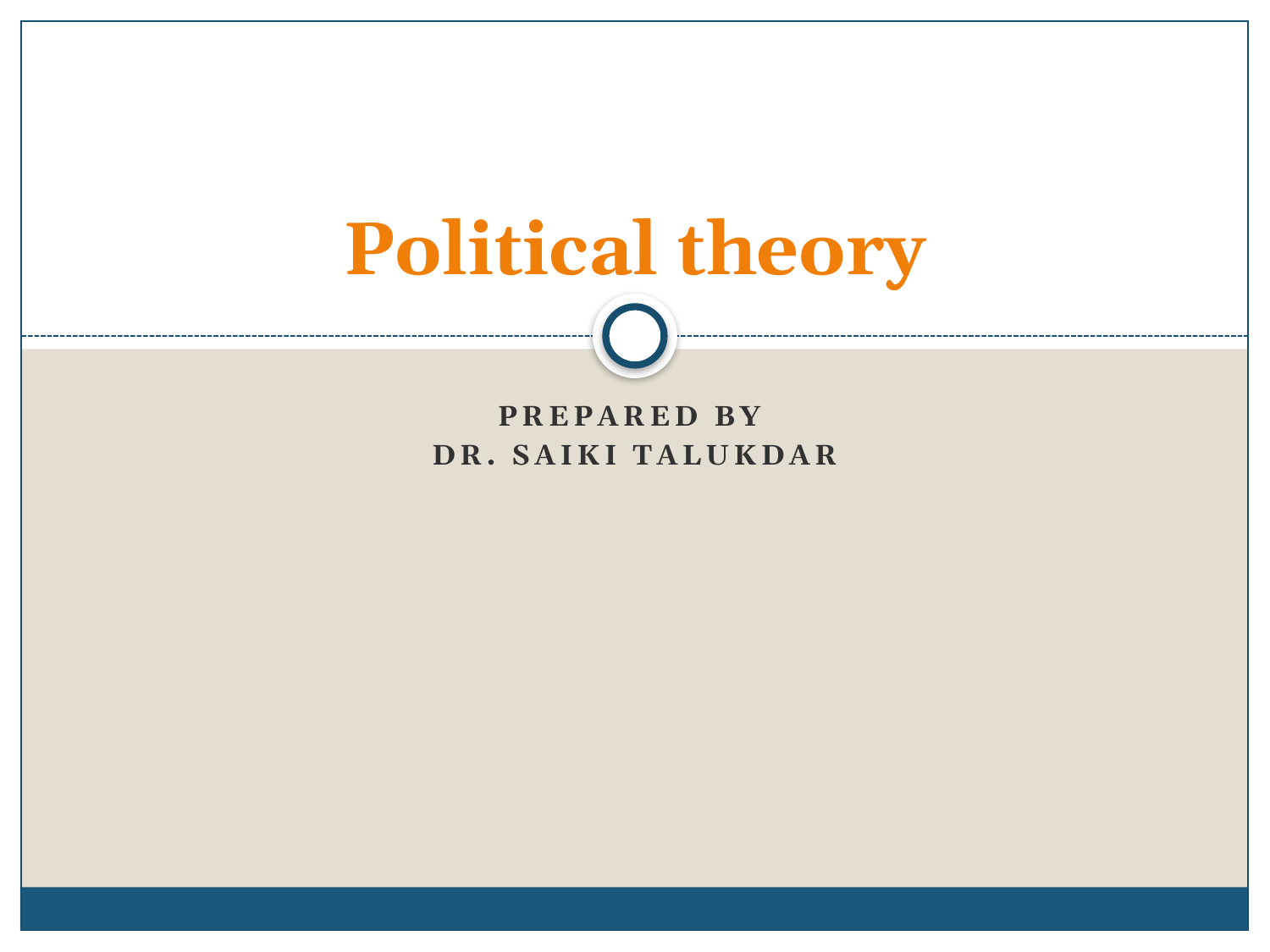

# Political theory
Prepared by
DR. SAIKI TALUKDAR